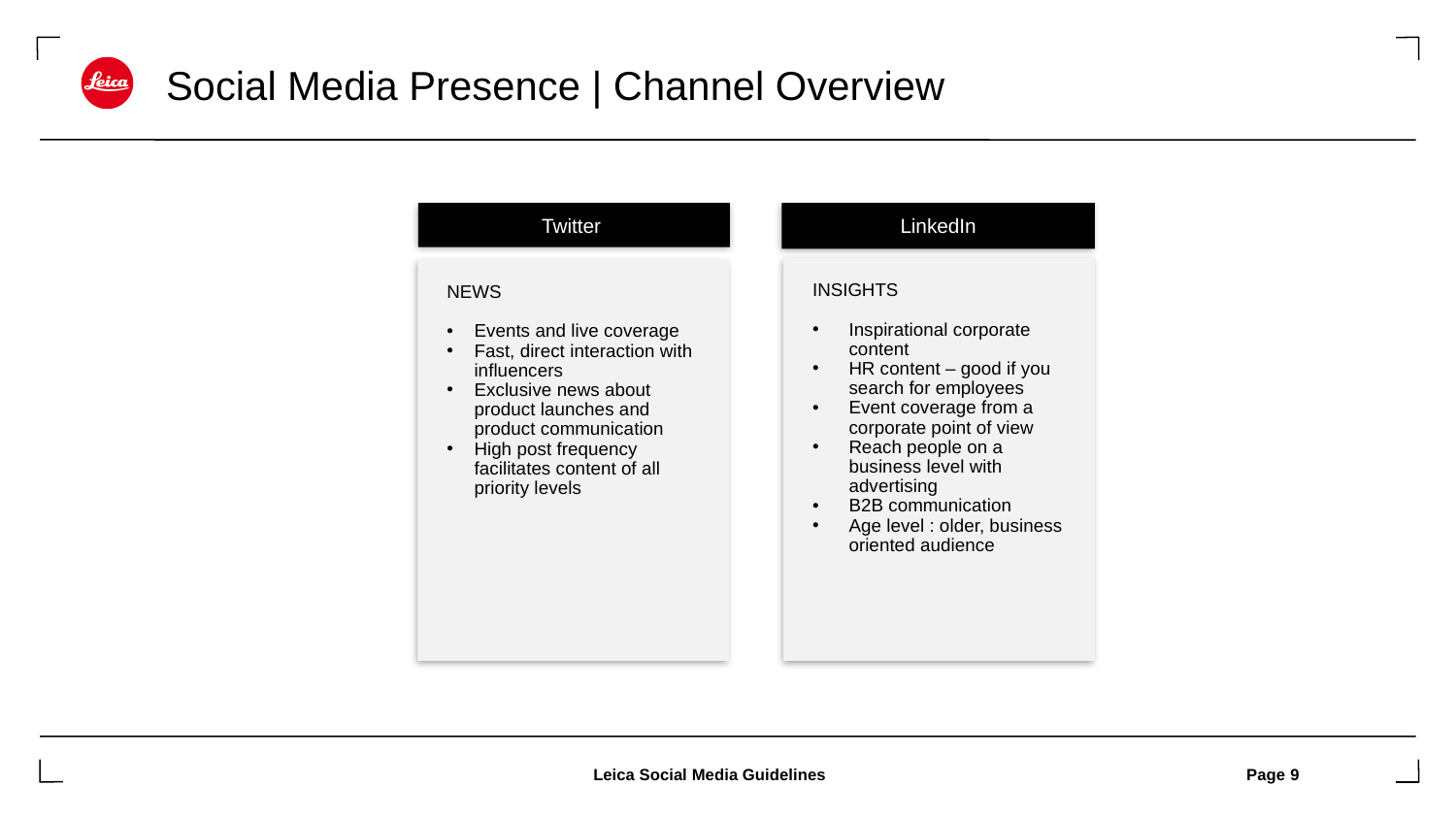

# Social Media Presence | Channel Overview

Twitter

LinkedIn

INSIGHTS

Inspirational corporate content
HR content – good if you search for employees
Event coverage from a corporate point of view
Reach people on a business level with advertising
B2B communication
Age level : older, business oriented audience

NEWS

Events and live coverage
Fast, direct interaction with influencers
Exclusive news about product launches and product communication
High post frequency facilitates content of all priority levels

			 Leica Social Media Guidelines		                                                Page 9